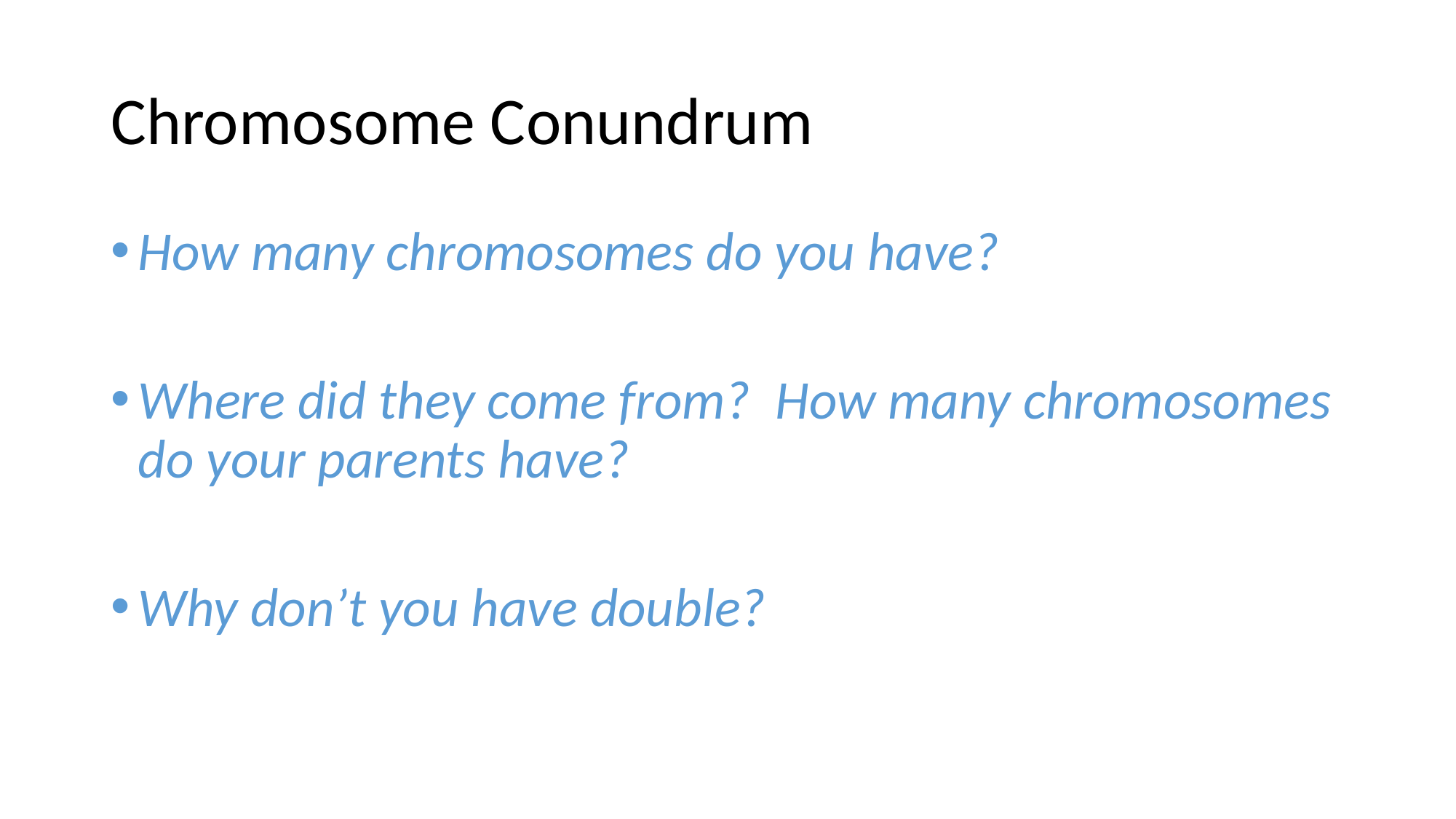

# Chromosome Conundrum
How many chromosomes do you have?

Where did they come from?  How many chromosomes do your parents have?

Why don’t you have double?